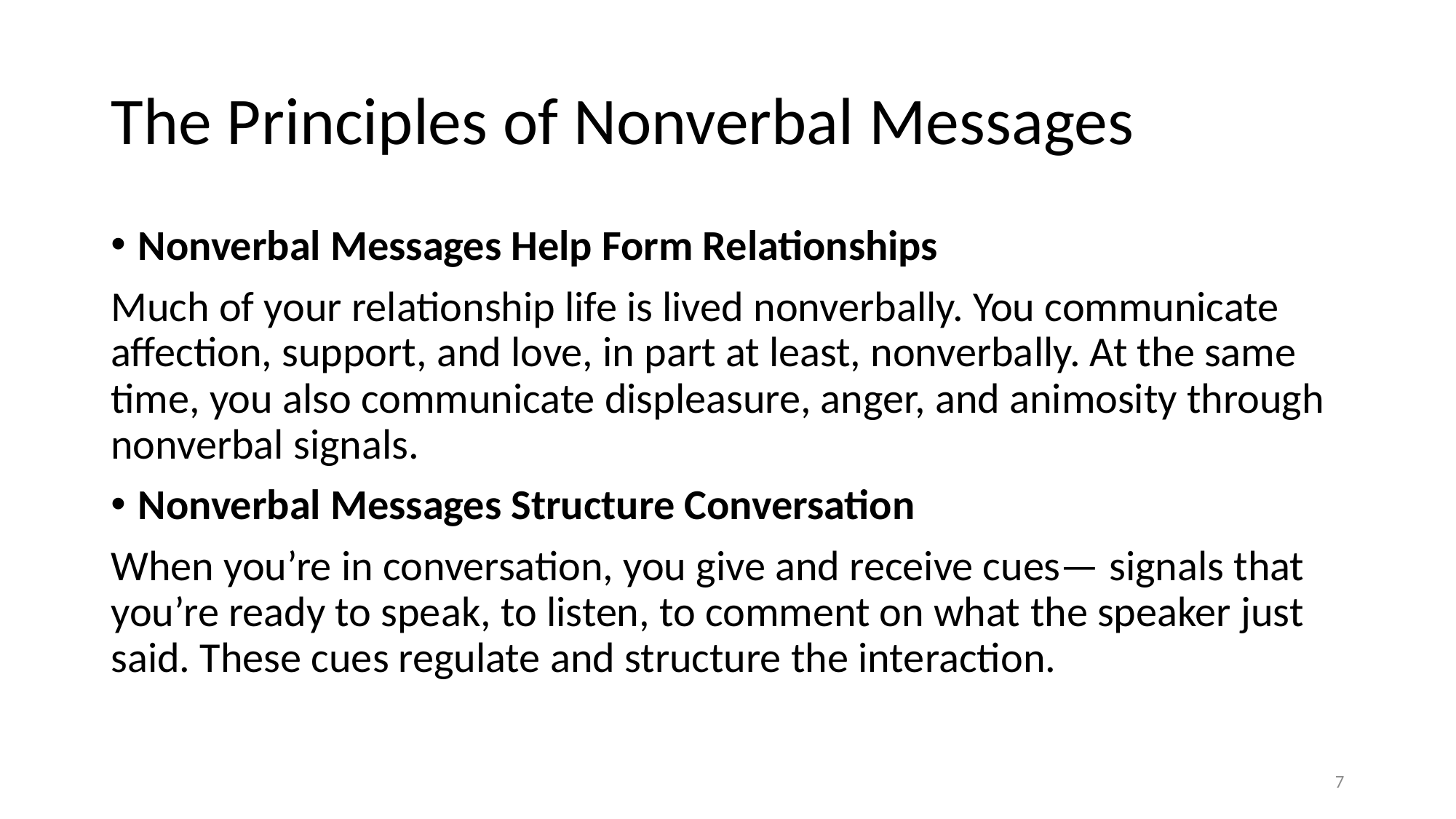

# The Principles of Nonverbal Messages
Nonverbal Messages Help Form Relationships
Much of your relationship life is lived nonverbally. You communicate affection, support, and love, in part at least, nonverbally. At the same time, you also communicate displeasure, anger, and animosity through nonverbal signals.
Nonverbal Messages Structure Conversation
When you’re in conversation, you give and receive cues— signals that you’re ready to speak, to listen, to comment on what the speaker just said. These cues regulate and structure the interaction.

7